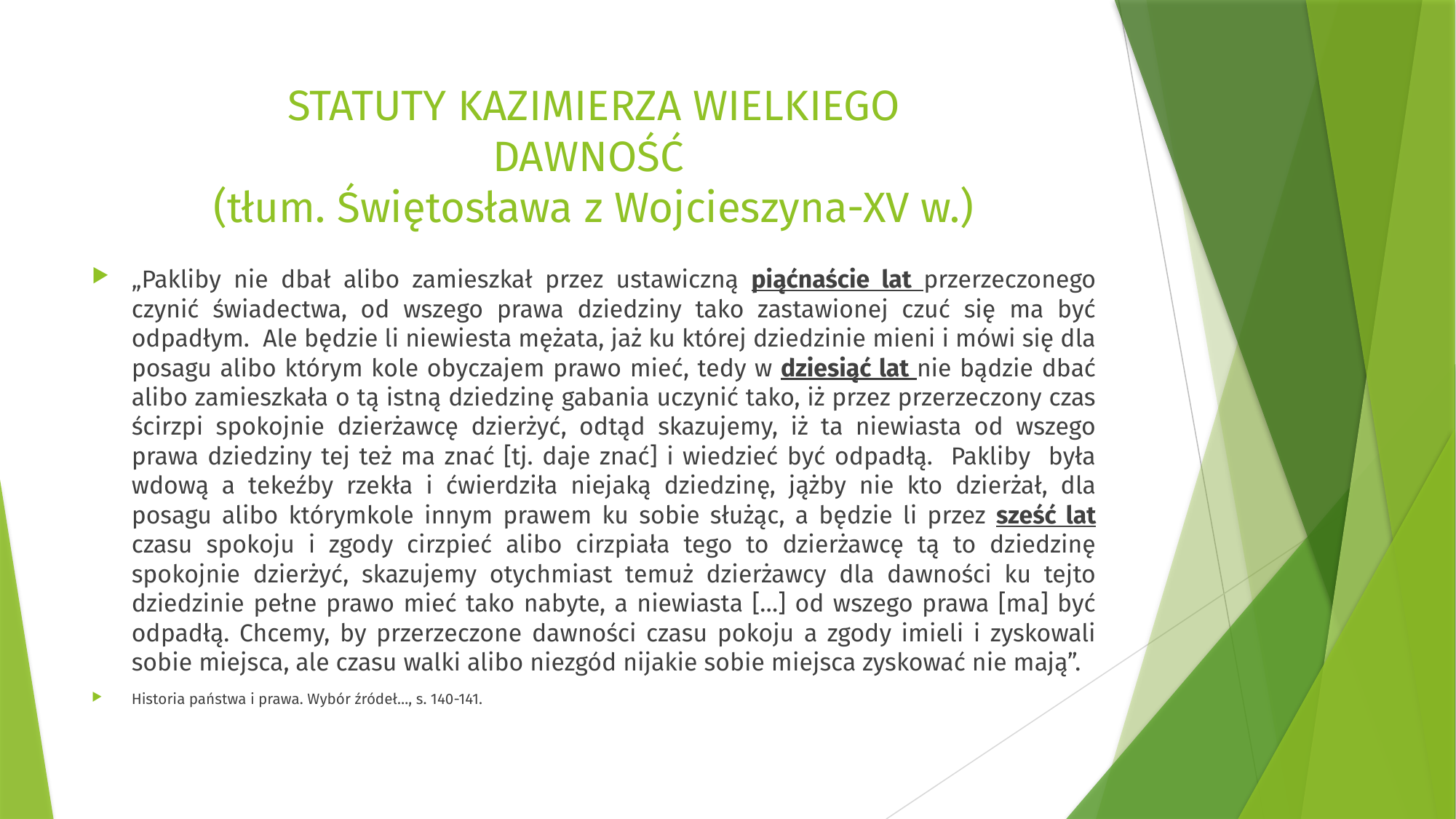

# STATUTY KAZIMIERZA WIELKIEGO DAWNOŚĆ (tłum. Świętosława z Wojcieszyna-XV w.)
„Pakliby nie dbał alibo zamieszkał przez ustawiczną piąćnaście lat przerzeczonego czynić świadectwa, od wszego prawa dziedziny tako zastawionej czuć się ma być odpadłym.  Ale będzie li niewiesta mężata, jaż ku której dziedzinie mieni i mówi się dla posagu alibo którym kole obyczajem prawo mieć, tedy w dziesiąć lat nie bądzie dbać alibo zamieszkała o tą istną dziedzinę gabania uczynić tako, iż przez przerzeczony czas ścirzpi spokojnie dzierżawcę dzierżyć, odtąd skazujemy, iż ta niewiasta od wszego prawa dziedziny tej też ma znać [tj. daje znać] i wiedzieć być odpadłą.  Pakliby  była wdową a tekeźby rzekła i ćwierdziła niejaką dziedzinę, jążby nie kto dzierżał, dla posagu alibo którymkole innym prawem ku sobie służąc, a będzie li przez sześć lat czasu spokoju i zgody cirzpieć alibo cirzpiała tego to dzierżawcę tą to dziedzinę spokojnie dzierżyć, skazujemy otychmiast temuż dzierżawcy dla dawności ku tejto dziedzinie pełne prawo mieć tako nabyte, a niewiasta […] od wszego prawa [ma] być odpadłą. Chcemy, by przerzeczone dawności czasu pokoju a zgody imieli i zyskowali sobie miejsca, ale czasu walki alibo niezgód nijakie sobie miejsca zyskować nie mają”.
Historia państwa i prawa. Wybór źródeł…, s. 140-141.